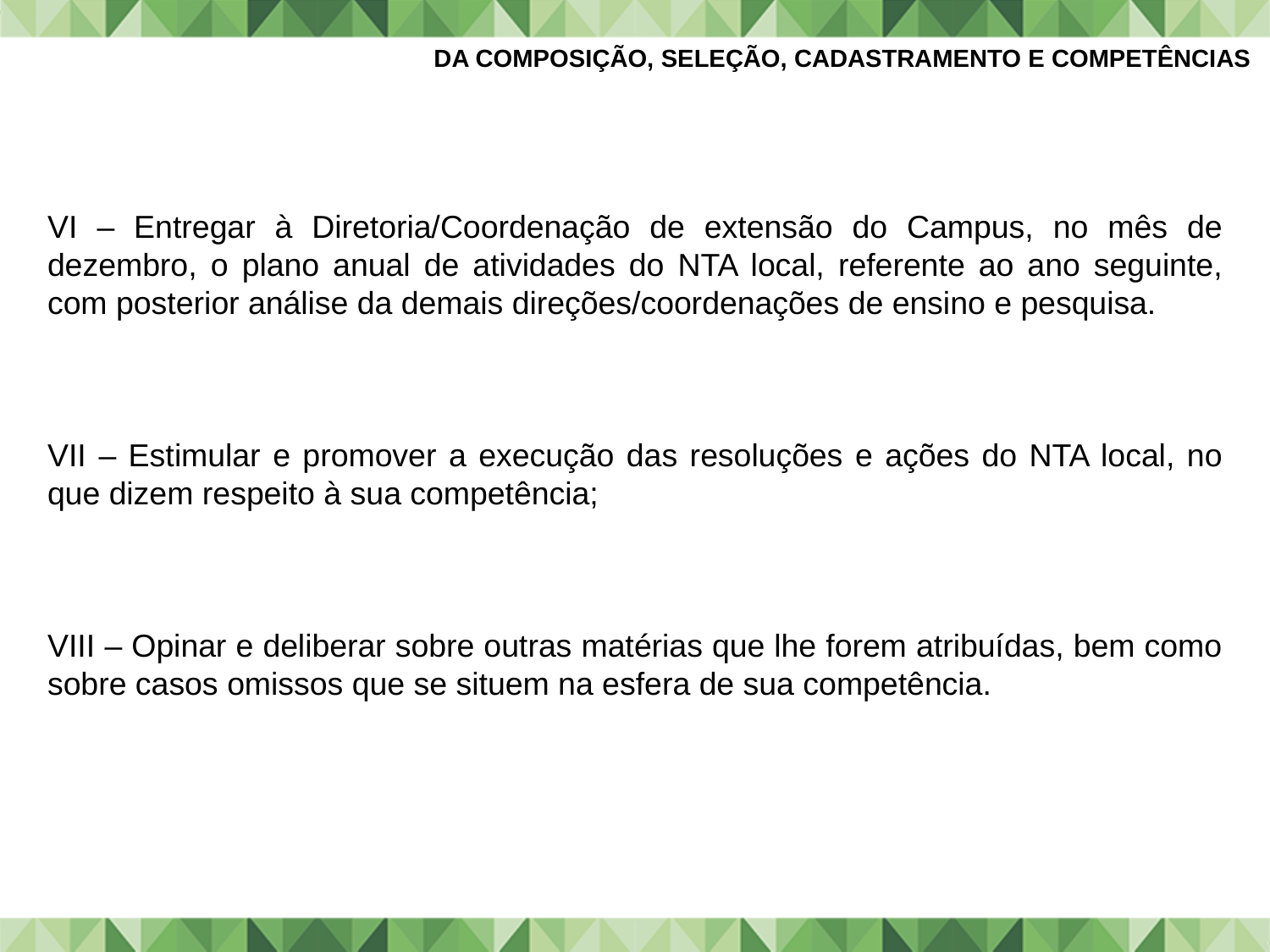

DA COMPOSIÇÃO, SELEÇÃO, CADASTRAMENTO E COMPETÊNCIAS
VI – Entregar à Diretoria/Coordenação de extensão do Campus, no mês de dezembro, o plano anual de atividades do NTA local, referente ao ano seguinte, com posterior análise da demais direções/coordenações de ensino e pesquisa.

VII – Estimular e promover a execução das resoluções e ações do NTA local, no que dizem respeito à sua competência;

VIII – Opinar e deliberar sobre outras matérias que lhe forem atribuídas, bem como sobre casos omissos que se situem na esfera de sua competência.